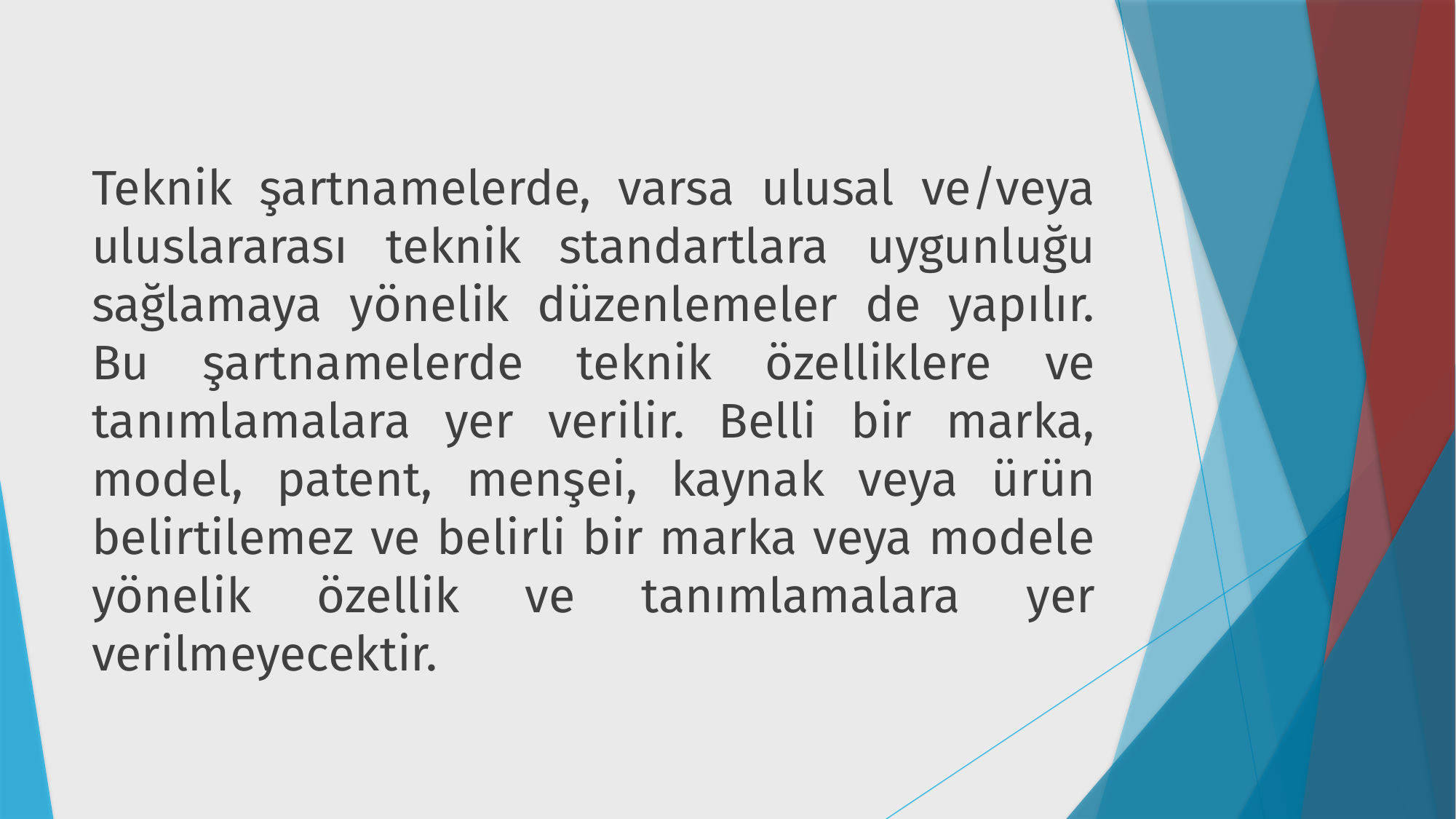

#
Teknik şartnamelerde, varsa ulusal ve/veya uluslararası teknik standartlara uygunluğu sağlamaya yönelik düzenlemeler de yapılır. Bu şartnamelerde teknik özelliklere ve tanımlamalara yer verilir. Belli bir marka, model, patent, menşei, kaynak veya ürün belirtilemez ve belirli bir marka veya modele yönelik özellik ve tanımlamalara yer verilmeyecektir.